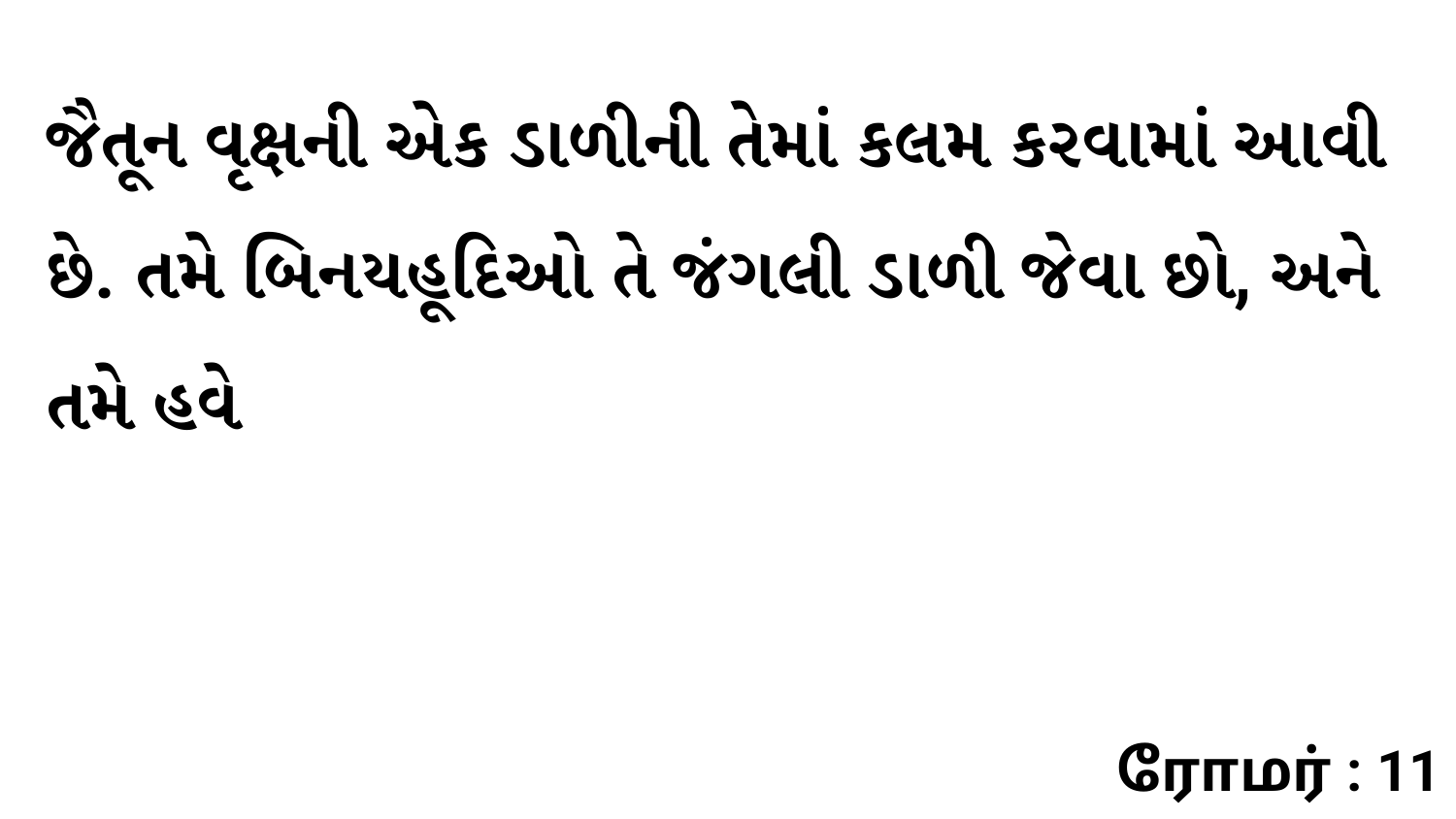

જૈતૂન વૃક્ષની એક ડાળીની તેમાં કલમ કરવામાં આવી છે. તમે બિનયહૂદિઓ તે જંગલી ડાળી જેવા છો, અને તમે હવે
ரோமர் : 11